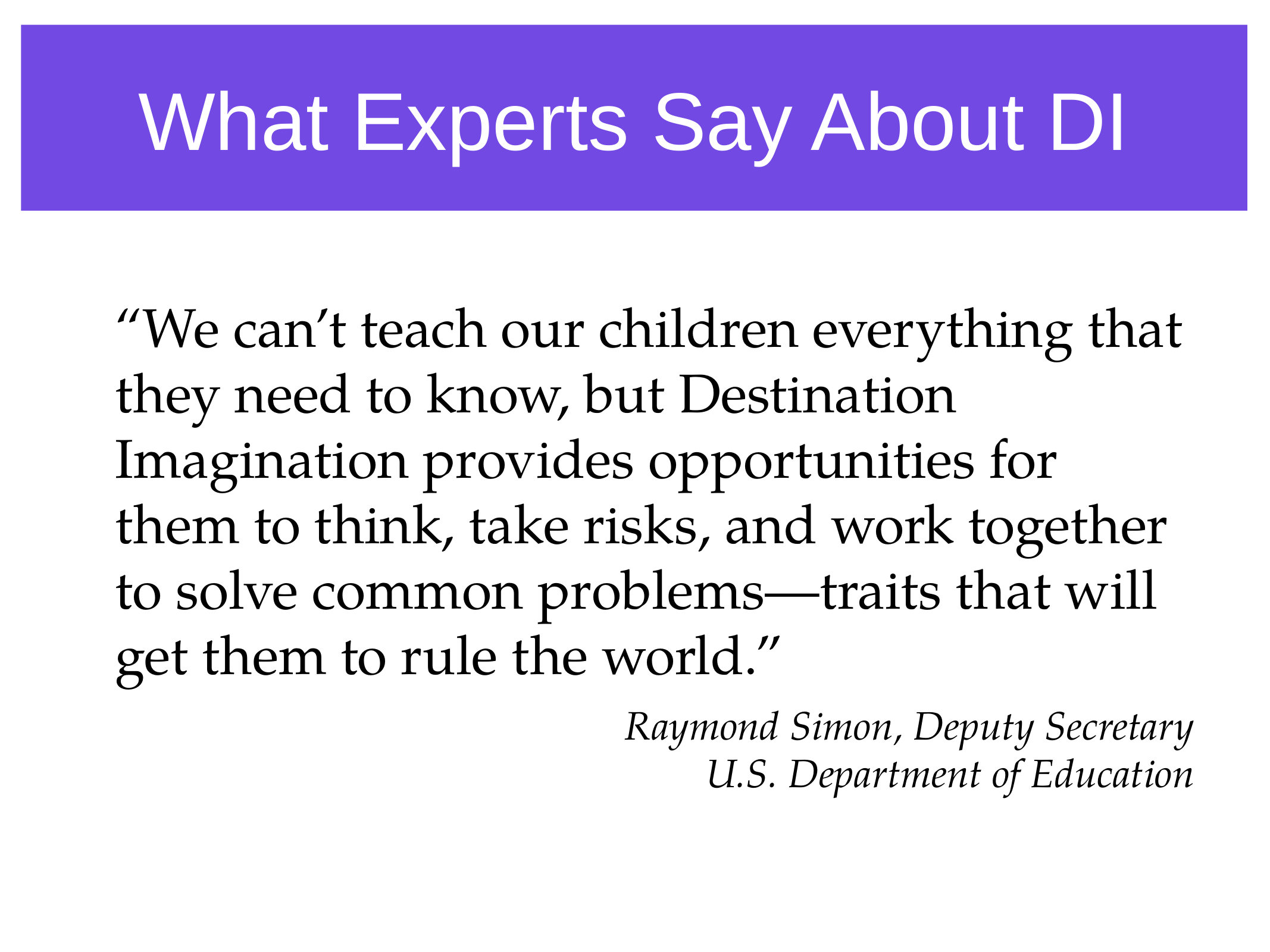

# What Experts Say About DI
“We can’t teach our children everything that they need to know, but Destination Imagination provides opportunities for them to think, take risks, and work together to solve common problems—traits that will get them to rule the world.”
Raymond Simon, Deputy Secretary
U.S. Department of Education